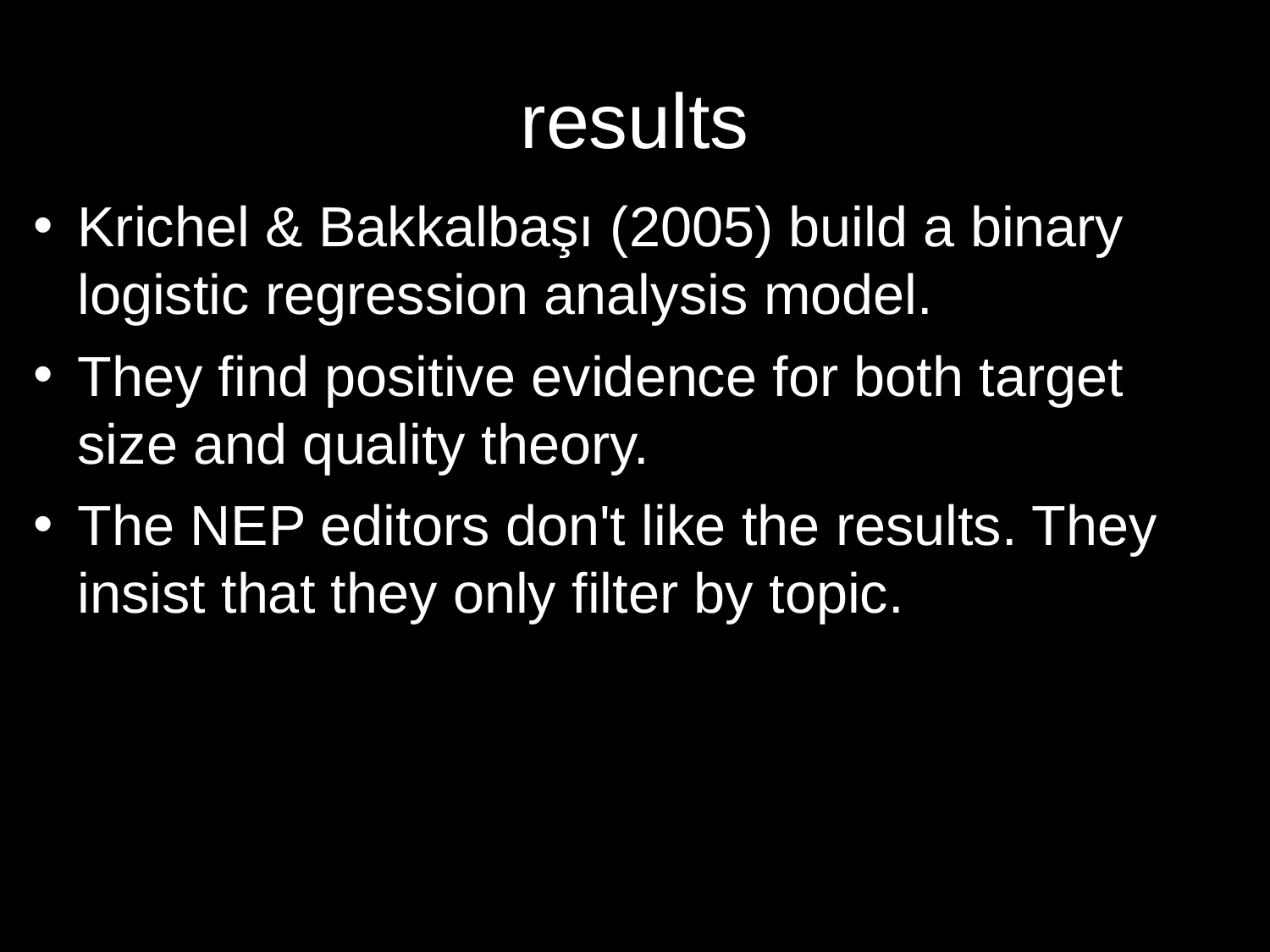

# results
Krichel & Bakkalbaşı (2005) build a binary logistic regression analysis model.
They find positive evidence for both target size and quality theory.
The NEP editors don't like the results. They insist that they only filter by topic.